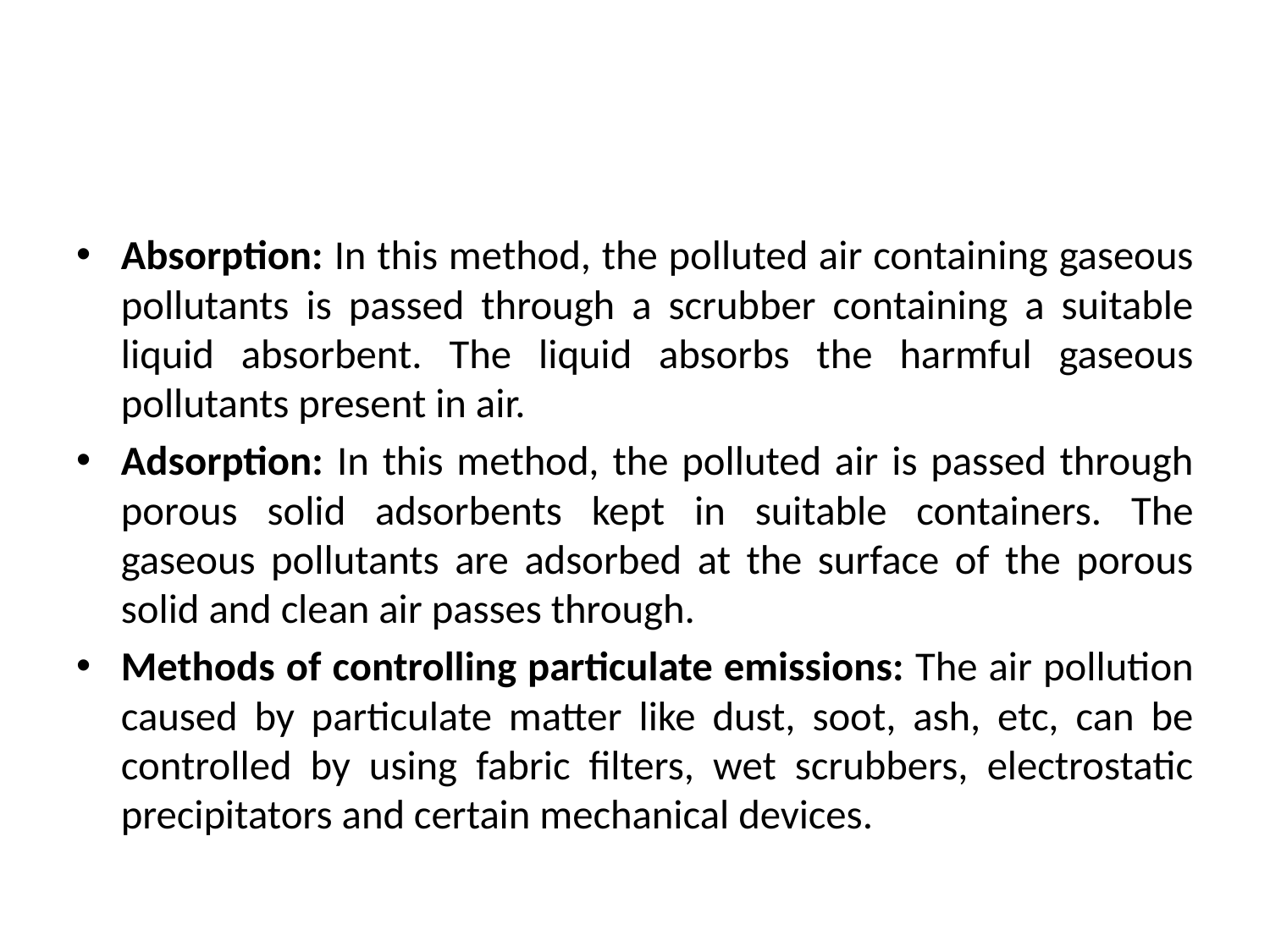

#
Absorption: In this method, the polluted air containing gaseous pollutants is passed through a scrubber containing a suitable liquid absorbent. The liquid absorbs the harmful gaseous pollutants present in air.
Adsorption: In this method, the polluted air is passed through porous solid adsorbents kept in suitable containers. The gaseous pollutants are adsorbed at the surface of the porous solid and clean air passes through.
Methods of controlling particulate emissions: The air pollution caused by particulate matter like dust, soot, ash, etc, can be controlled by using fabric filters, wet scrubbers, electrostatic precipitators and certain mechanical devices.